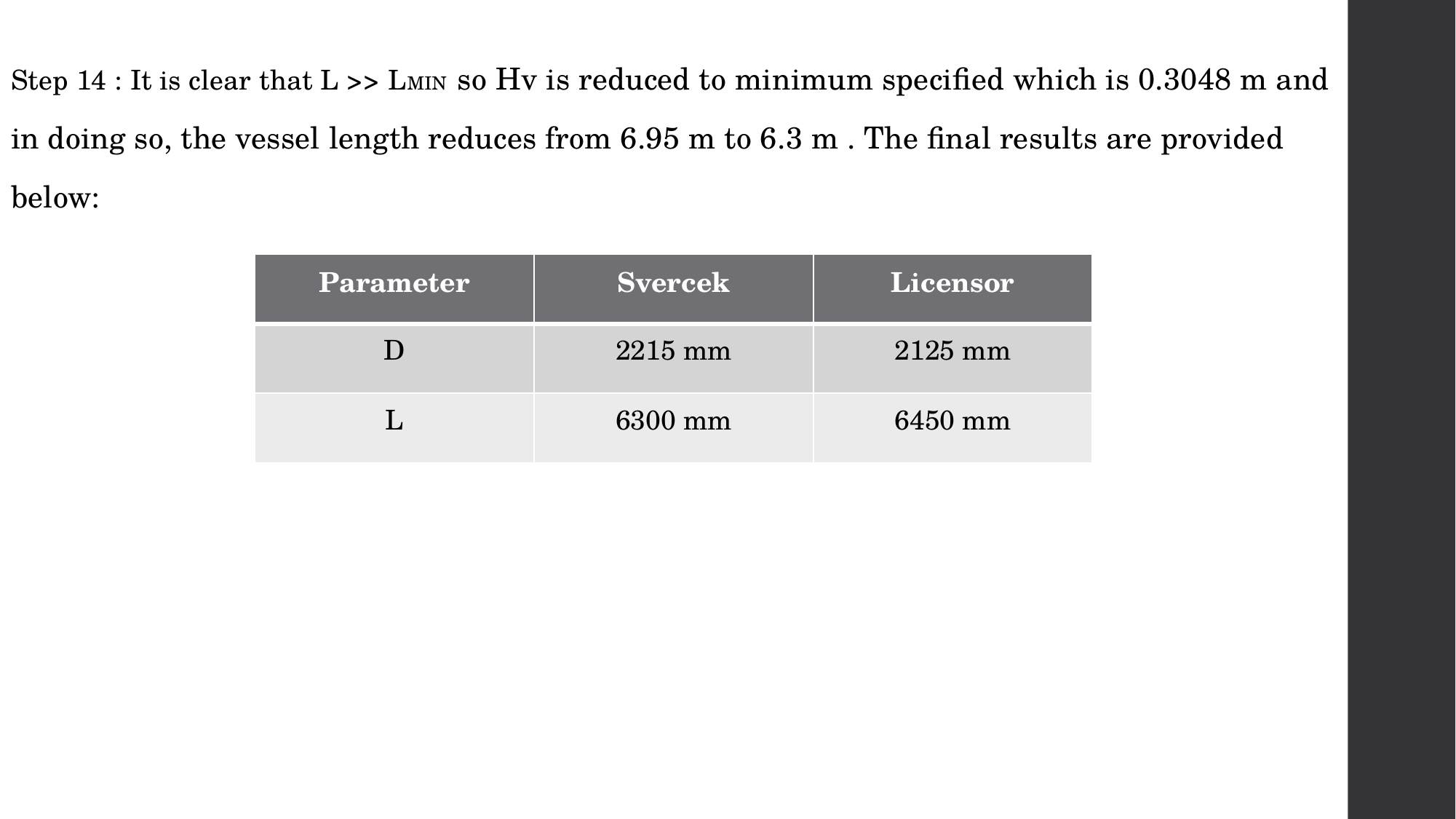

Step 14 : It is clear that L >> LMIN  so Hv is reduced to minimum specified which is 0.3048 m and
in doing so, the vessel length reduces from 6.95 m to 6.3 m . The final results are provided
below:

| Parameter | Svercek | Licensor |
| --- | --- | --- |
| D | 2215 mm | 2125 mm |
| L | 6300 mm | 6450 mm |